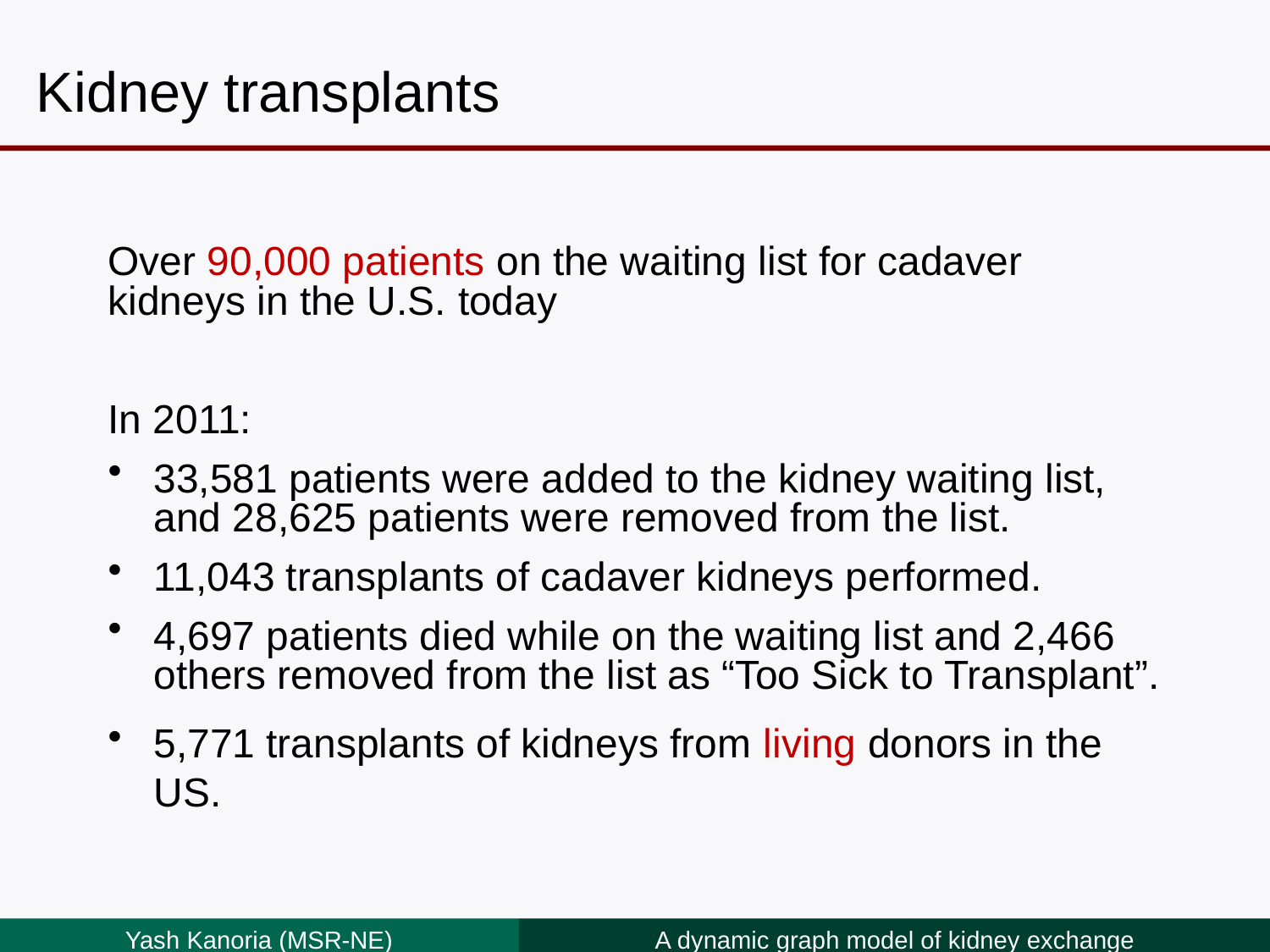

# Kidney transplants

Over 90,000 patients on the waiting list for cadaver kidneys in the U.S. today

In 2011:
33,581 patients were added to the kidney waiting list, and 28,625 patients were removed from the list.
11,043 transplants of cadaver kidneys performed.
4,697 patients died while on the waiting list and 2,466 others removed from the list as “Too Sick to Transplant”.
5,771 transplants of kidneys from living donors in the US.